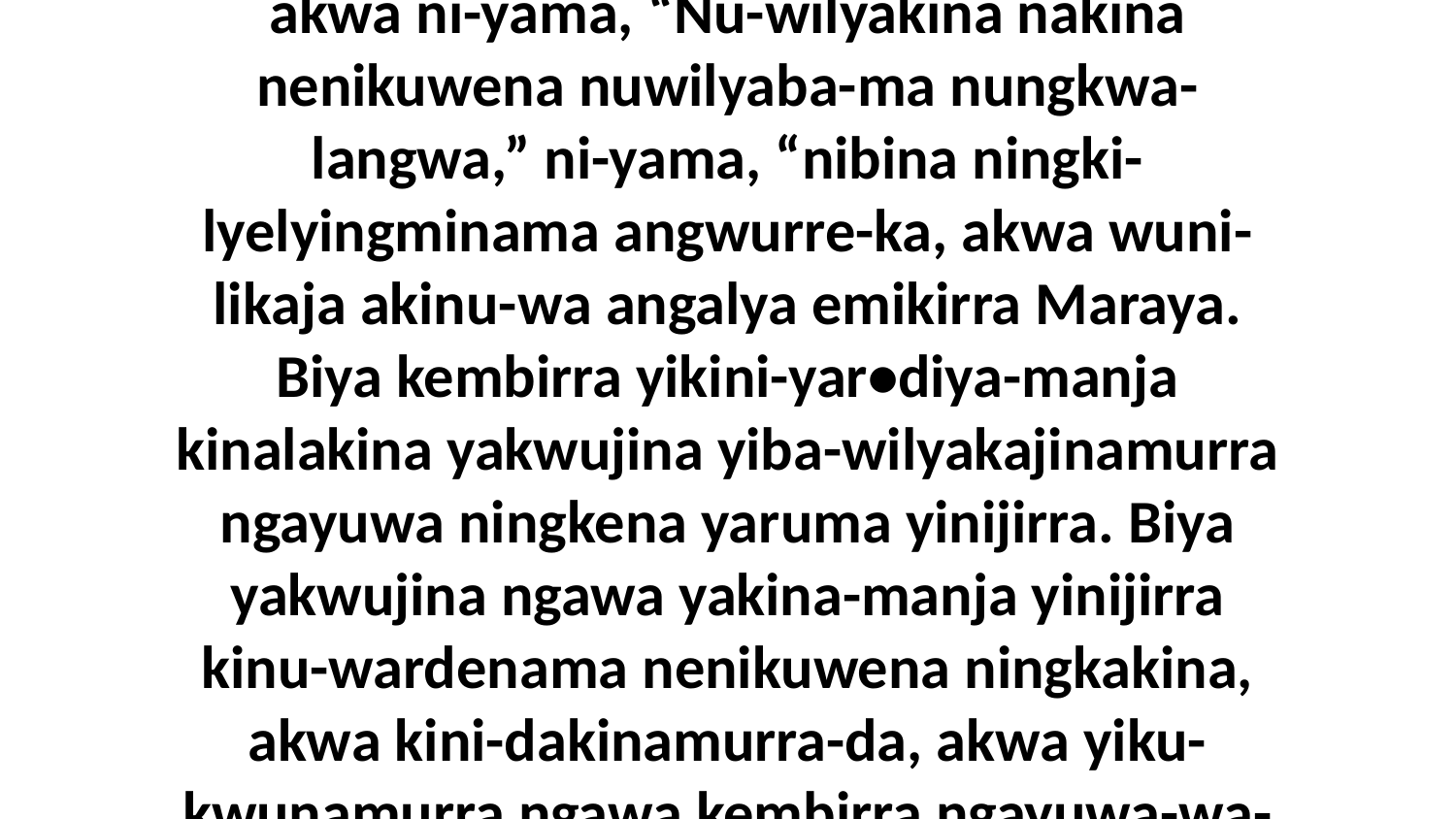

2 Enamba-langwa ni-yengbina Neningikarrawara ayakwa Aburiyamu-wa akwa ni-yama, “Nu-wilyakina nakina nenikuwena nuwilyaba-ma nungkwa-langwa,” ni-yama, “nibina ningki-lyelyingminama angwurre-ka, akwa wuni-likaja akinu-wa angalya emikirra Maraya. Biya kembirra yikini-yar•diya-manja kinalakina yakwujina yiba-wilyakajinamurra ngayuwa ningkena yaruma yinijirra. Biya yakwujina ngawa yakina-manja yinijirra kinu-wardenama nenikuwena ningkakina, akwa kini-dakinamurra-da, akwa yiku-kwunamurra ngawa kembirra ngayuwa-wa-da,” ni-yama Neningikarrawara Aburiyamu-wa-da.